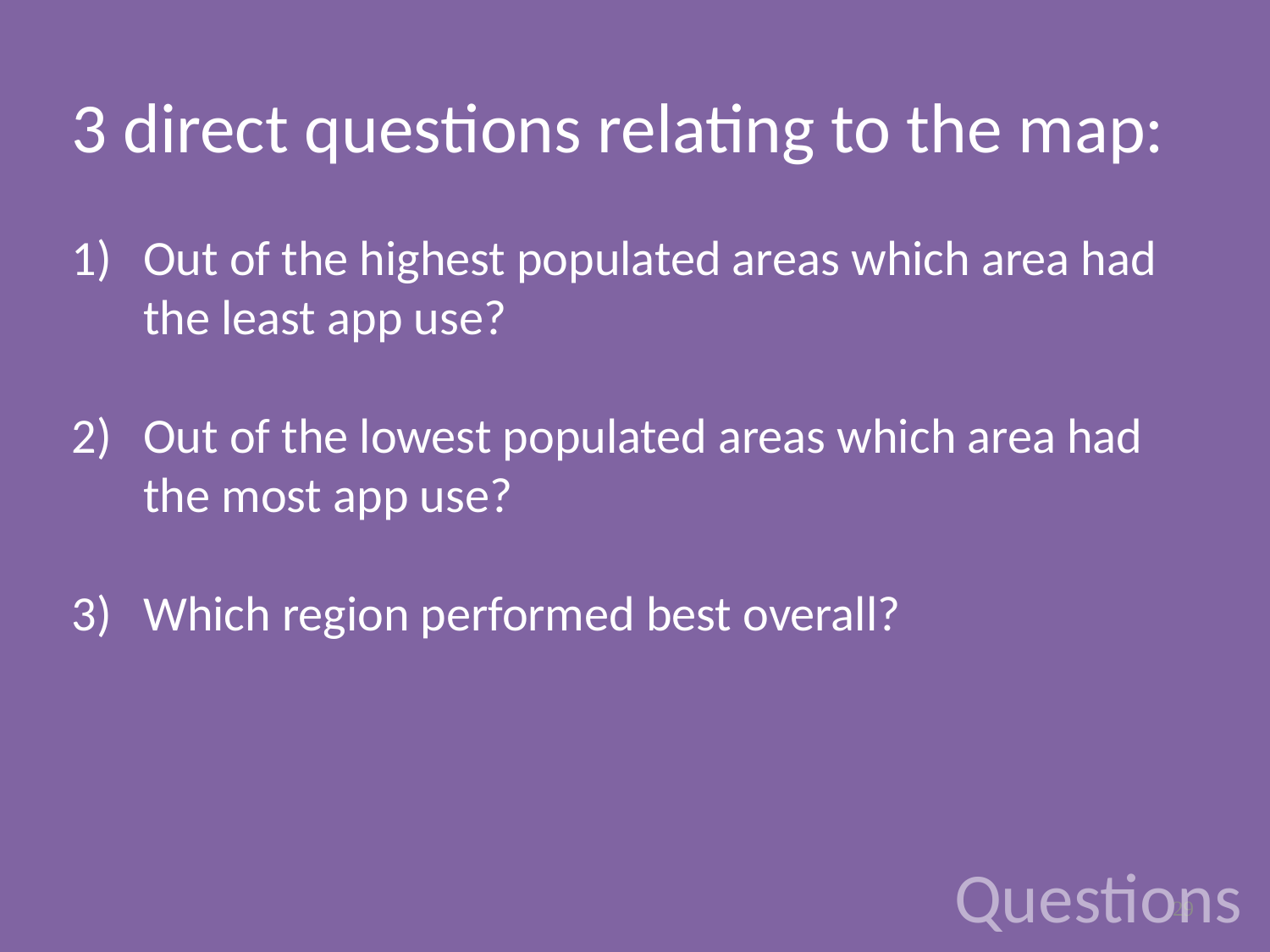

3 direct questions relating to the map:

Out of the highest populated areas which area had the least app use?

Out of the lowest populated areas which area had the most app use?

Which region performed best overall?
Questions
29